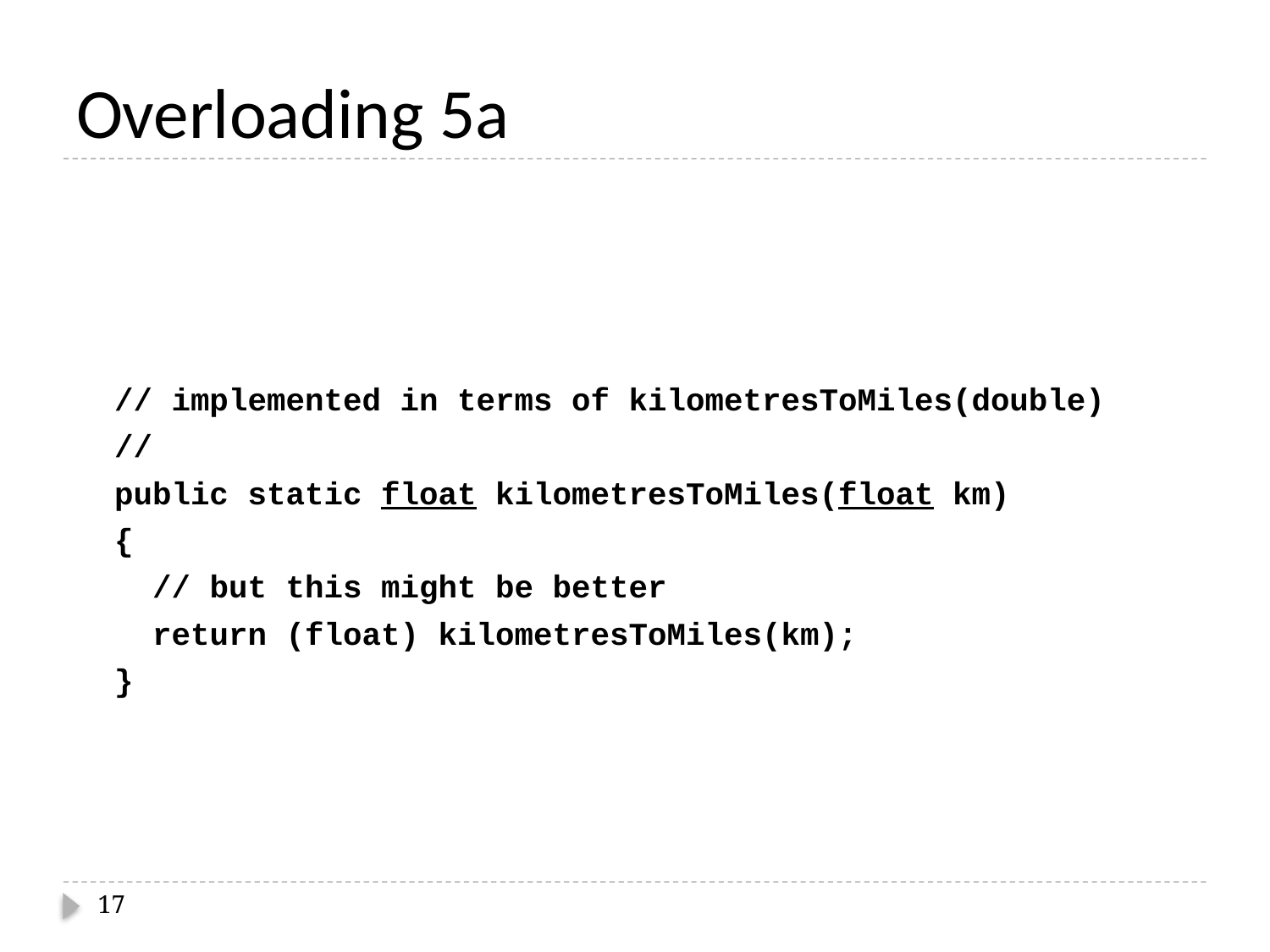

# Overloading 5a

// implemented in terms of kilometresToMiles(double)
//
public static float kilometresToMiles(float km)
{
	// but this might be better
  return (float) kilometresToMiles(km);
}
17